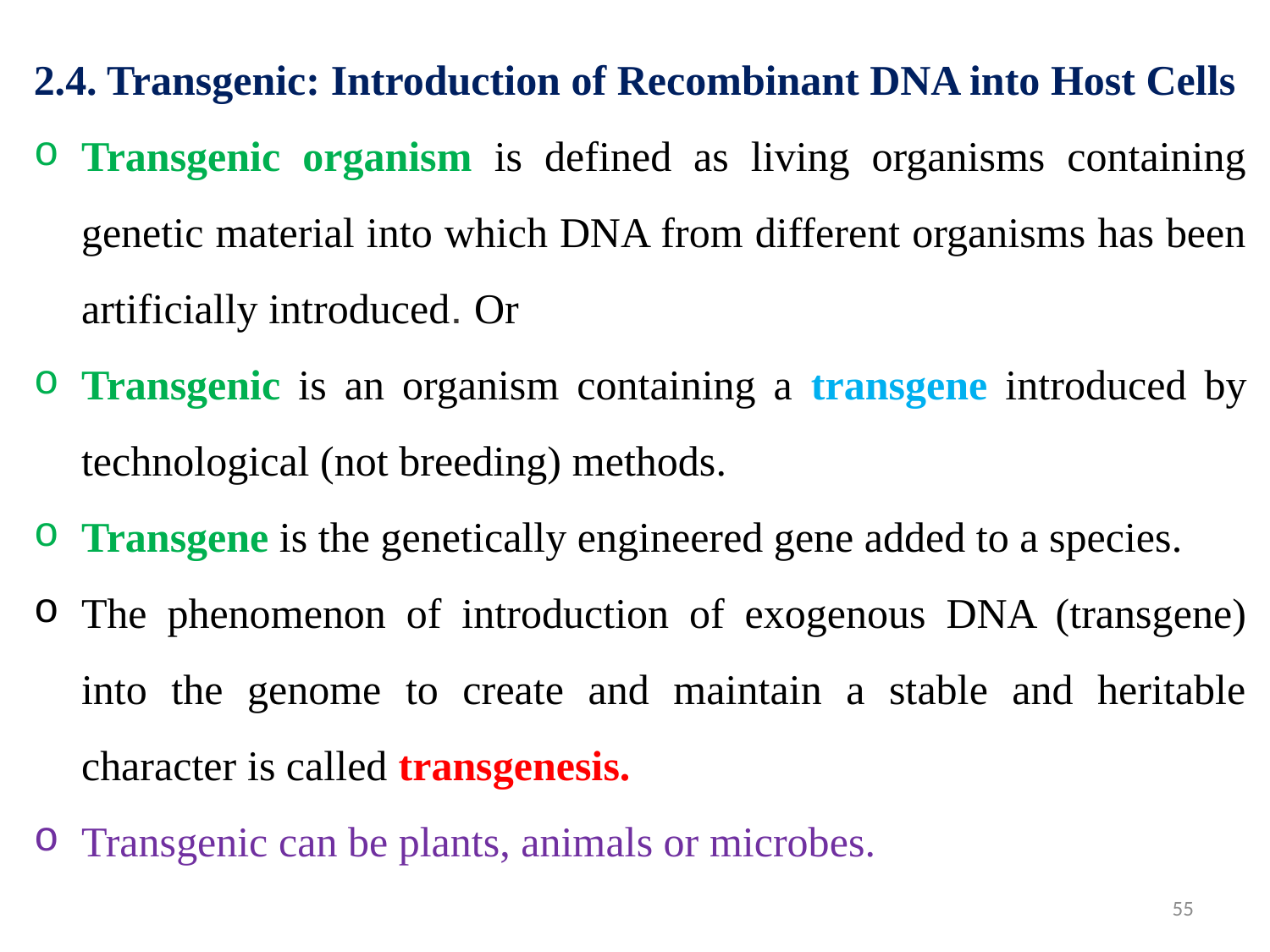

2.4. Transgenic: Introduction of Recombinant DNA into Host Cells
Transgenic organism is defined as living organisms containing genetic material into which DNA from different organisms has been artificially introduced. Or
Transgenic is an organism containing a transgene introduced by technological (not breeding) methods.
Transgene is the genetically engineered gene added to a species.
The phenomenon of introduction of exogenous DNA (transgene) into the genome to create and maintain a stable and heritable character is called transgenesis.
Transgenic can be plants, animals or microbes.
55